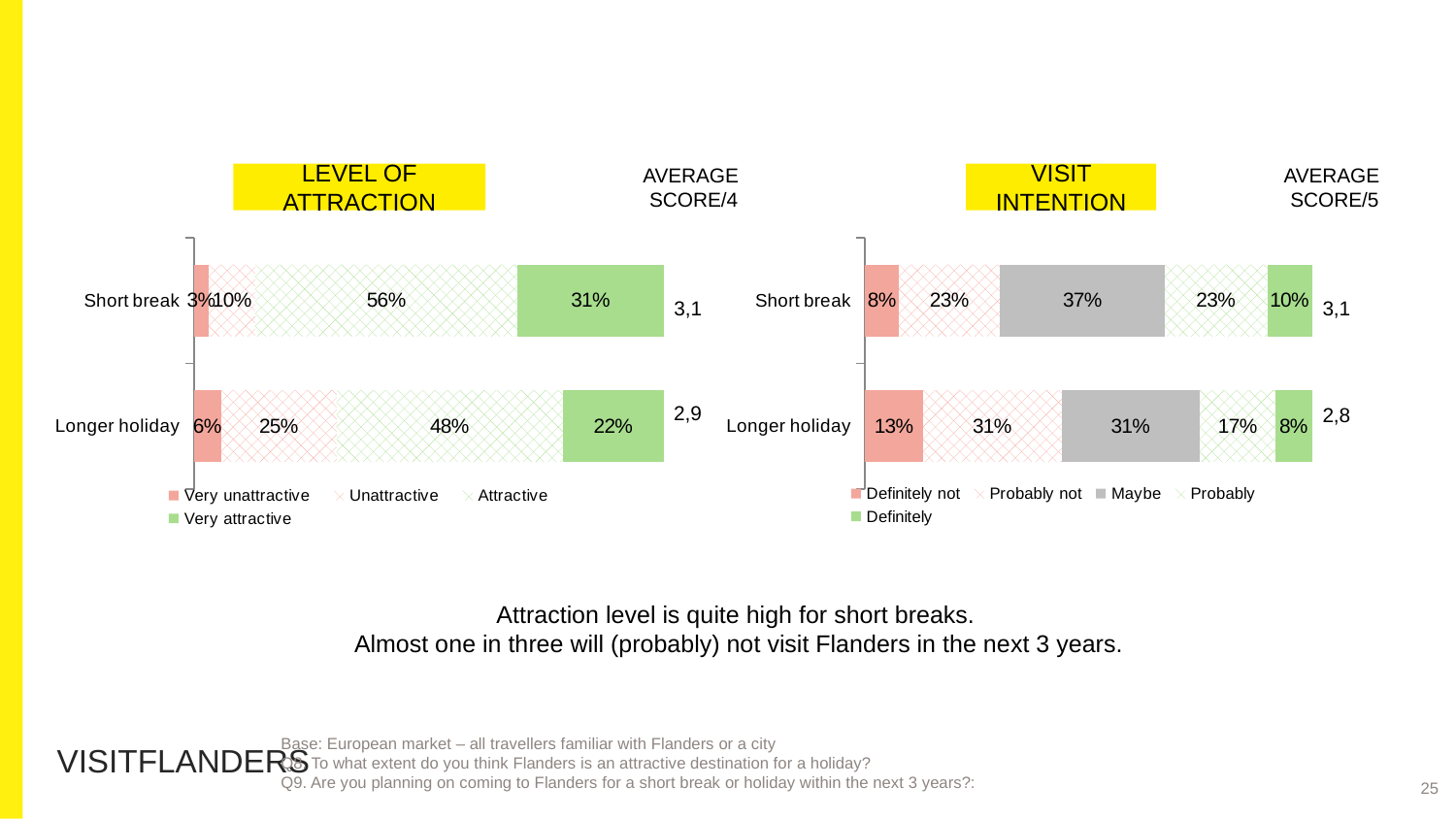

average
score/4
average
score/5
Level of attraction
Visit intention

### Chart

| Category | Very unattractive | Unattractive | Attractive | Very attractive |
|---|---|---|---|---|
| Short break | 0.032 | 0.099 | 0.558 | 0.311 |
| Longer holiday | 0.058 | 0.246 | 0.482 | 0.215 |

### Chart

| Category | Definitely not | Probably not | Maybe | Probably | Definitely |
|---|---|---|---|---|---|
| Short break | 0.076 | 0.226 | 0.369 | 0.229 | 0.1 |
| Longer holiday | 0.13 | 0.31 | 0.309 | 0.17 | 0.081 |
3,1
3,1
2,9
2,8
Attraction level is quite high for short breaks.
Almost one in three will (probably) not visit Flanders in the next 3 years.
VISITFLANDERS
Base: European market – all travellers familiar with Flanders or a city
Q8. To what extent do you think Flanders is an attractive destination for a holiday?
Q9. Are you planning on coming to Flanders for a short break or holiday within the next 3 years?: